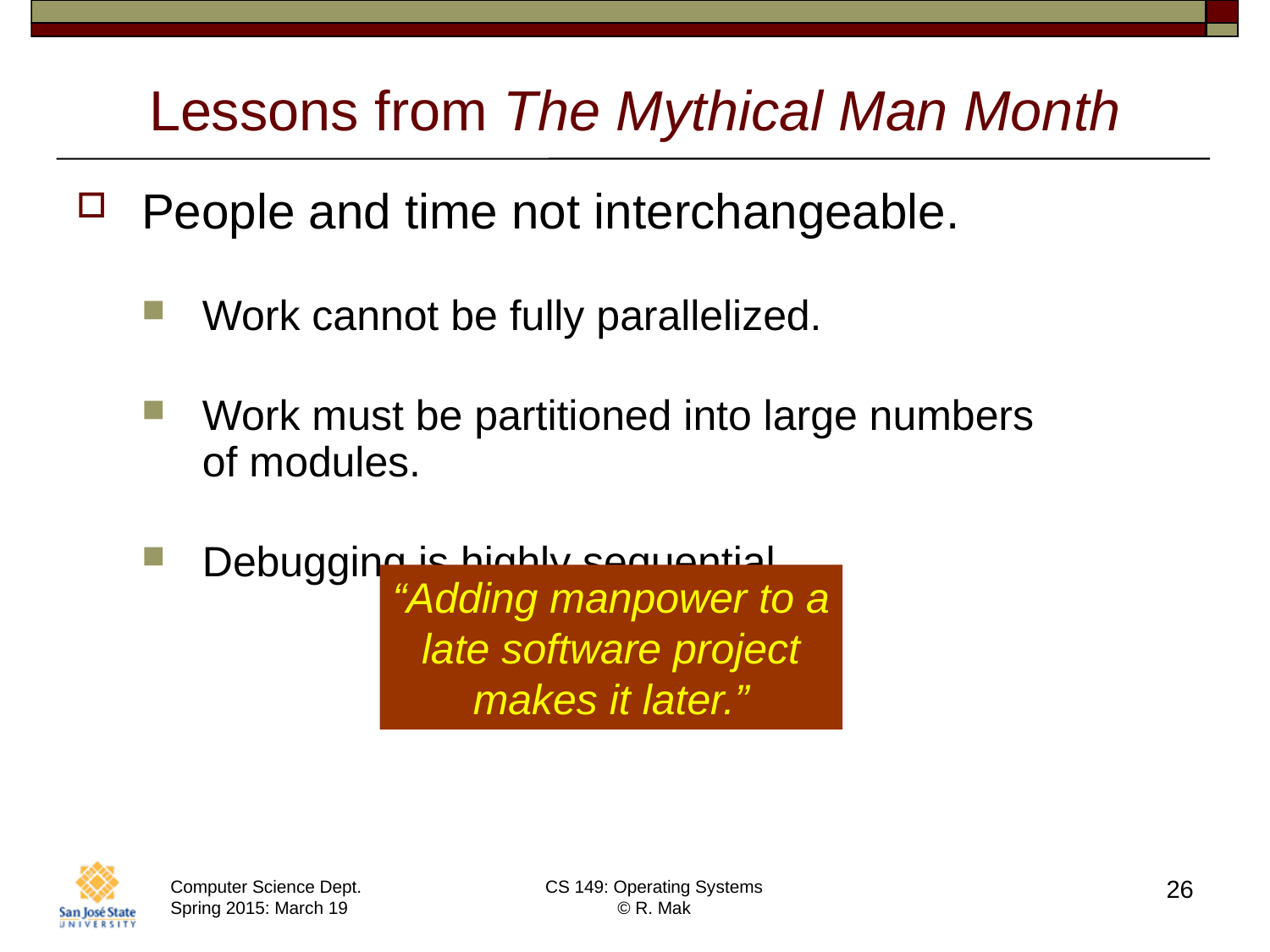

# Lessons from The Mythical Man Month
People and time not interchangeable.

Work cannot be fully parallelized.

Work must be partitioned into large numbers
of modules.

Debugging is highly sequential.
“Adding manpower to a
late software project
makes it later.”
26